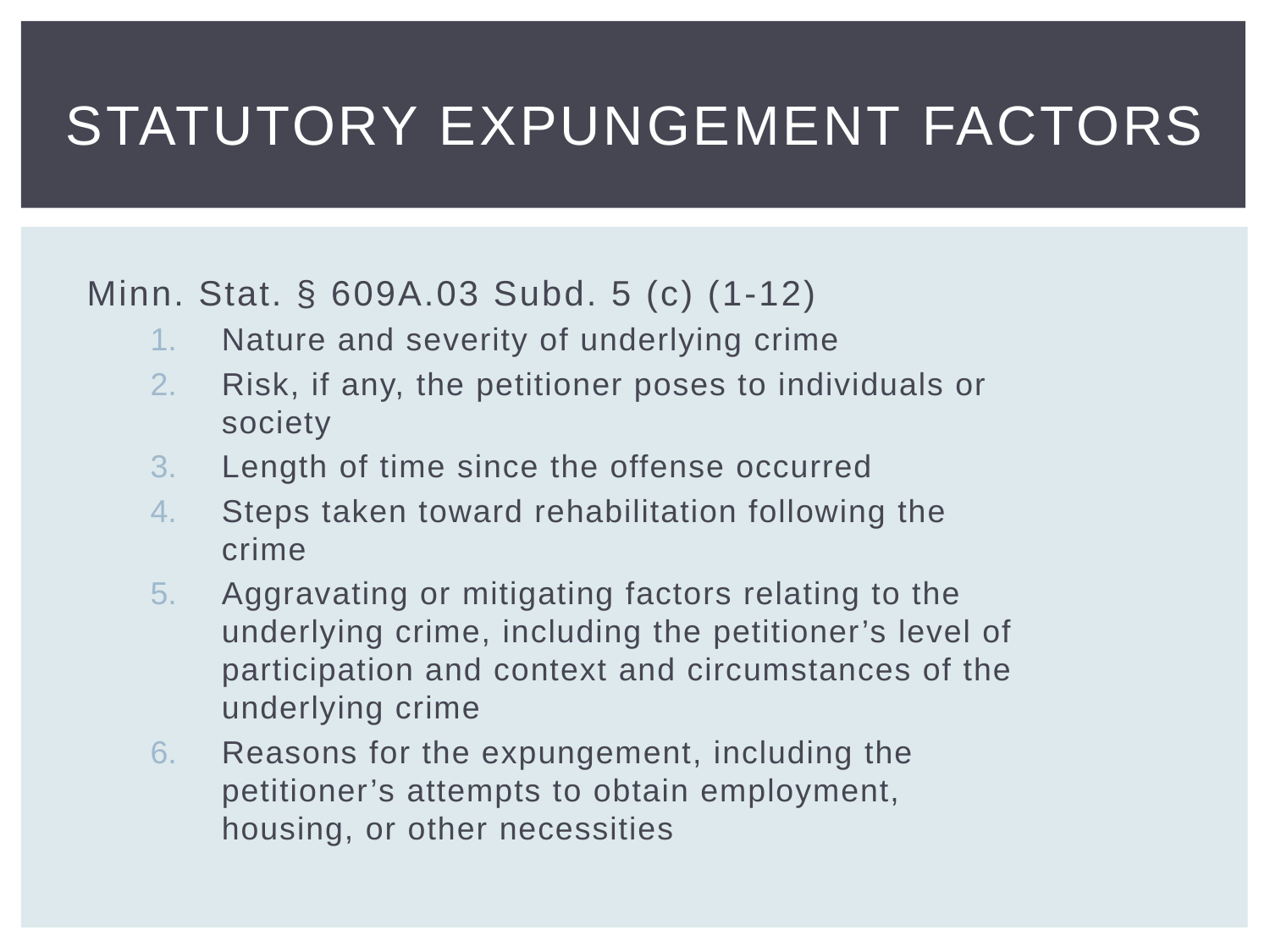

# Statutory Expungement Factors
Minn. Stat. § 609A.03 Subd. 5 (c) (1-12)
Nature and severity of underlying crime
Risk, if any, the petitioner poses to individuals or society
Length of time since the offense occurred
Steps taken toward rehabilitation following the crime
Aggravating or mitigating factors relating to the underlying crime, including the petitioner’s level of participation and context and circumstances of the underlying crime
Reasons for the expungement, including the petitioner’s attempts to obtain employment, housing, or other necessities